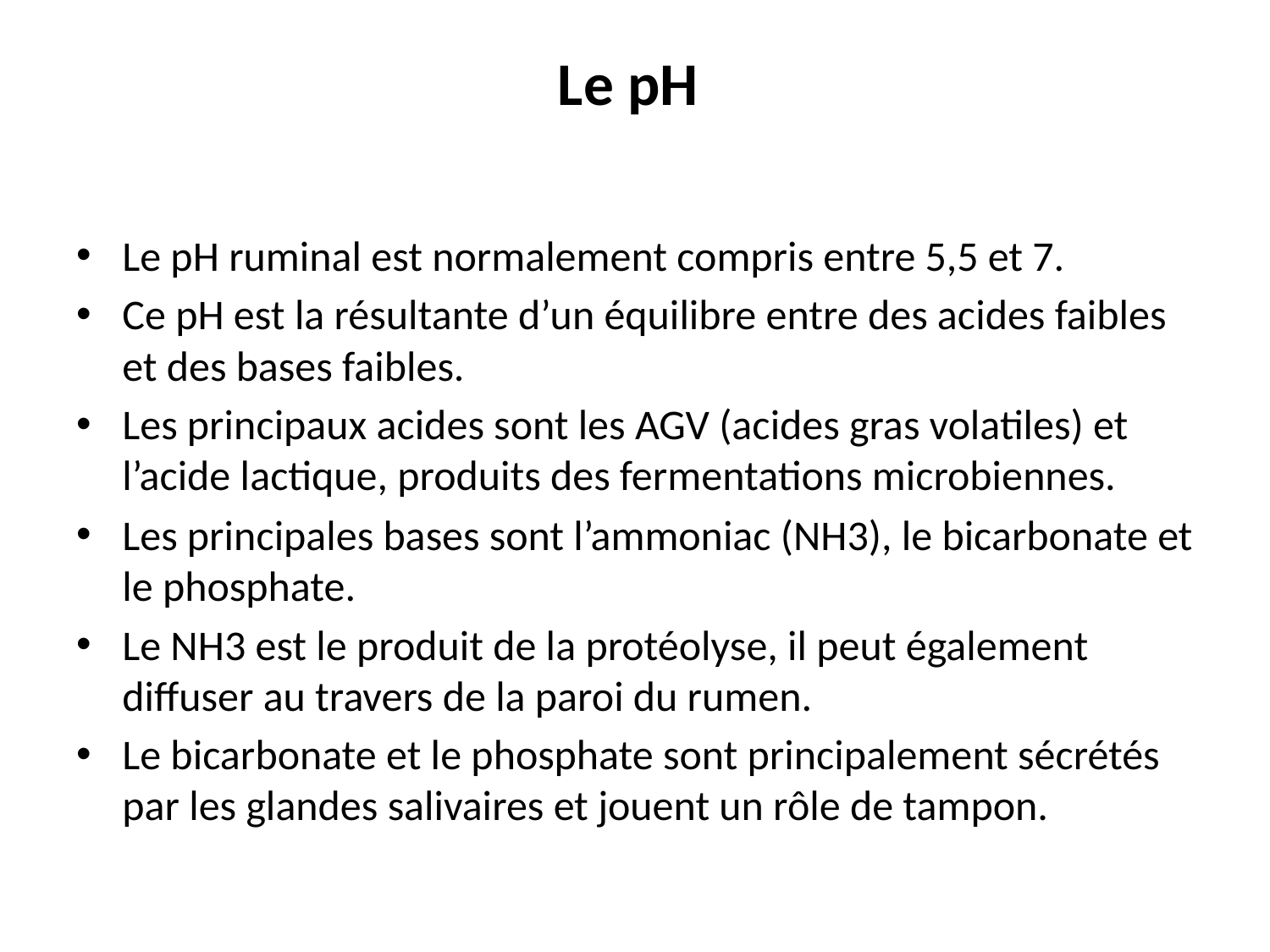

# Le pH
Le pH ruminal est normalement compris entre 5,5 et 7.
Ce pH est la résultante d’un équilibre entre des acides faibles et des bases faibles.
Les principaux acides sont les AGV (acides gras volatiles) et l’acide lactique, produits des fermentations microbiennes.
Les principales bases sont l’ammoniac (NH3), le bicarbonate et le phosphate.
Le NH3 est le produit de la protéolyse, il peut également diffuser au travers de la paroi du rumen.
Le bicarbonate et le phosphate sont principalement sécrétés par les glandes salivaires et jouent un rôle de tampon.